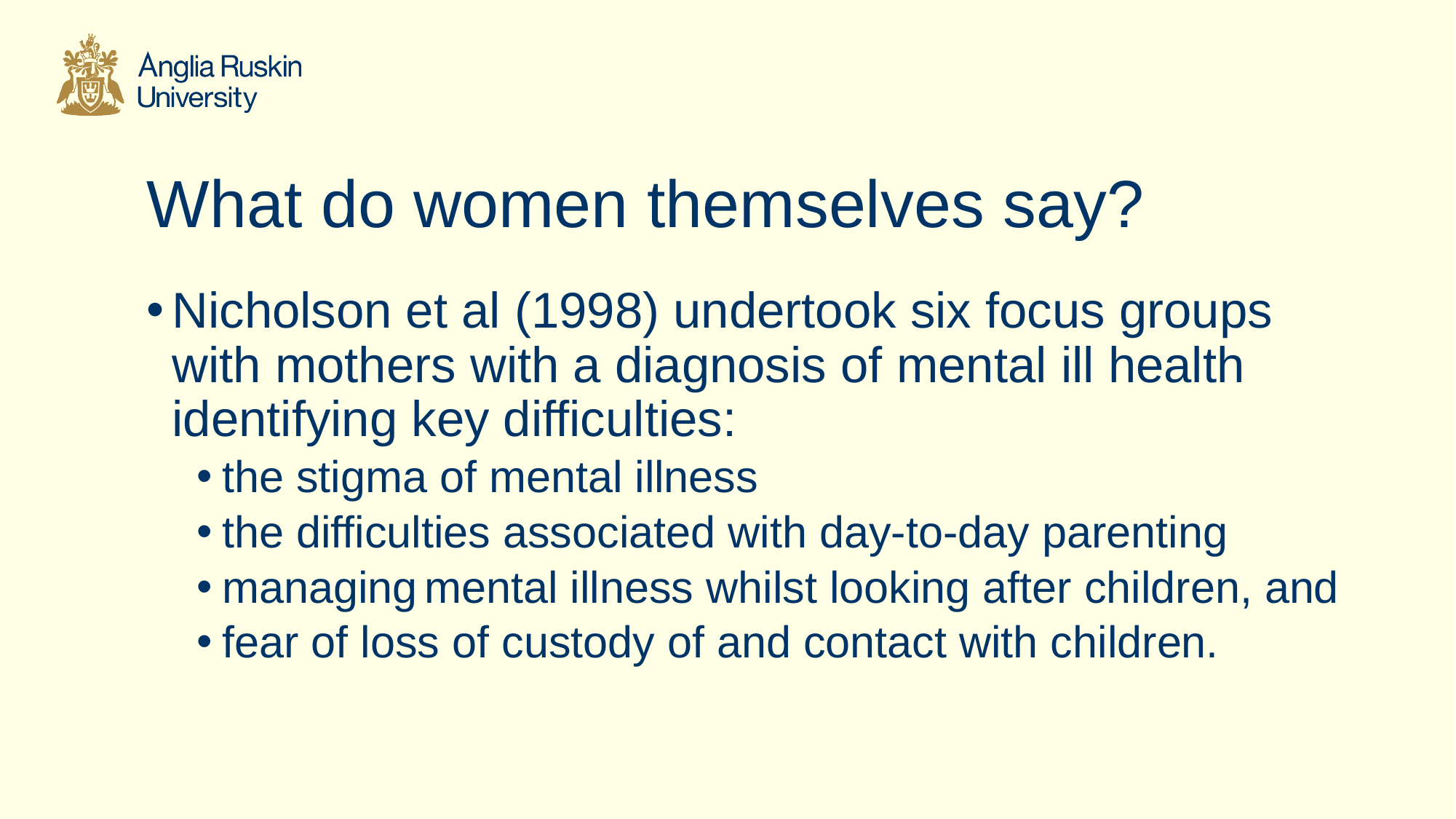

# What do women themselves say?
Nicholson et al (1998) undertook six focus groups with mothers with a diagnosis of mental ill health identifying key difficulties:
the stigma of mental illness
the difficulties associated with day-to-day parenting
managing mental illness whilst looking after children, and
fear of loss of custody of and contact with children.